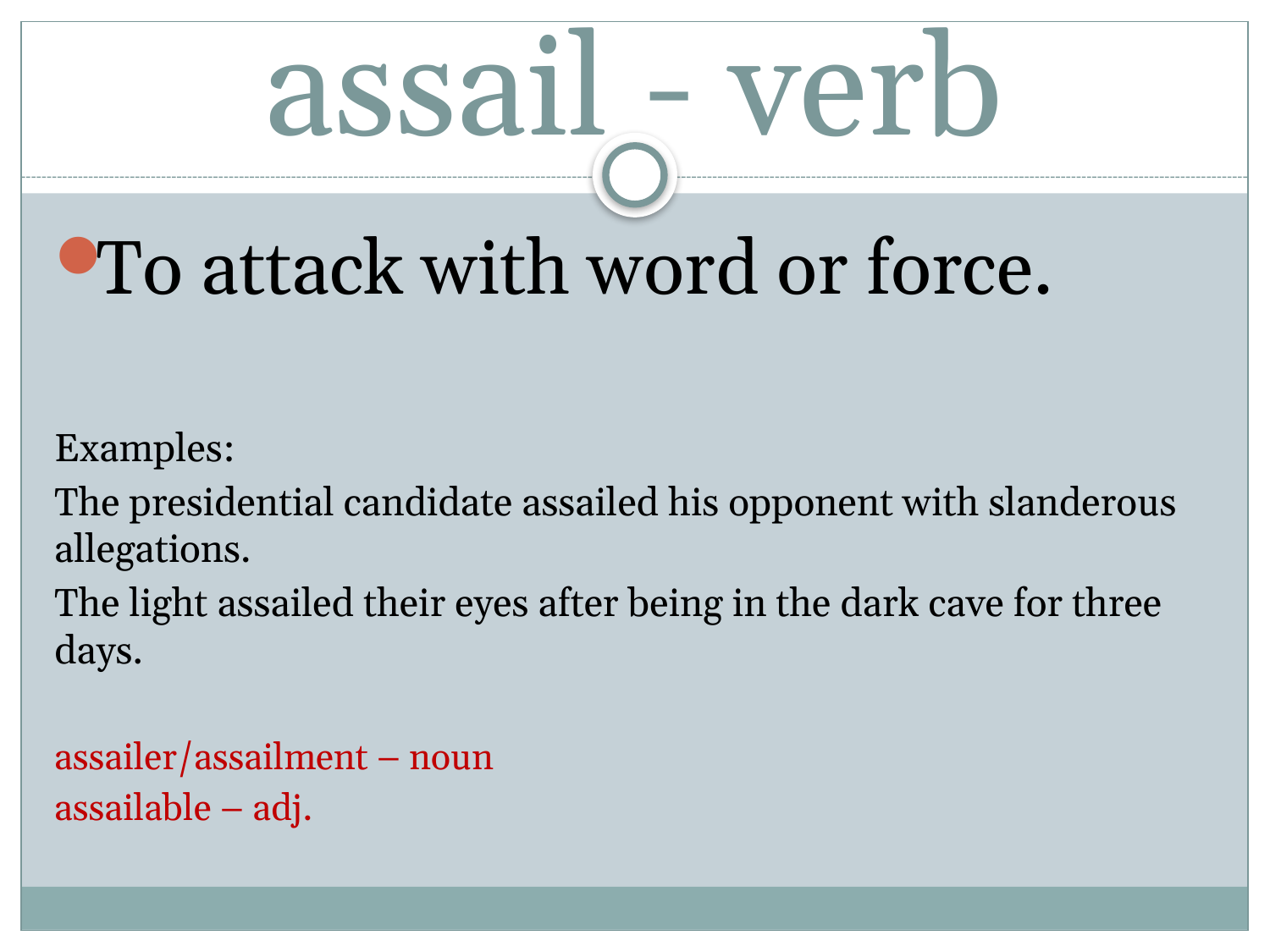

# assail - verb
To attack with word or force.

Examples:
The presidential candidate assailed his opponent with slanderous allegations.
The light assailed their eyes after being in the dark cave for three days.

assailer/assailment – noun
assailable – adj.